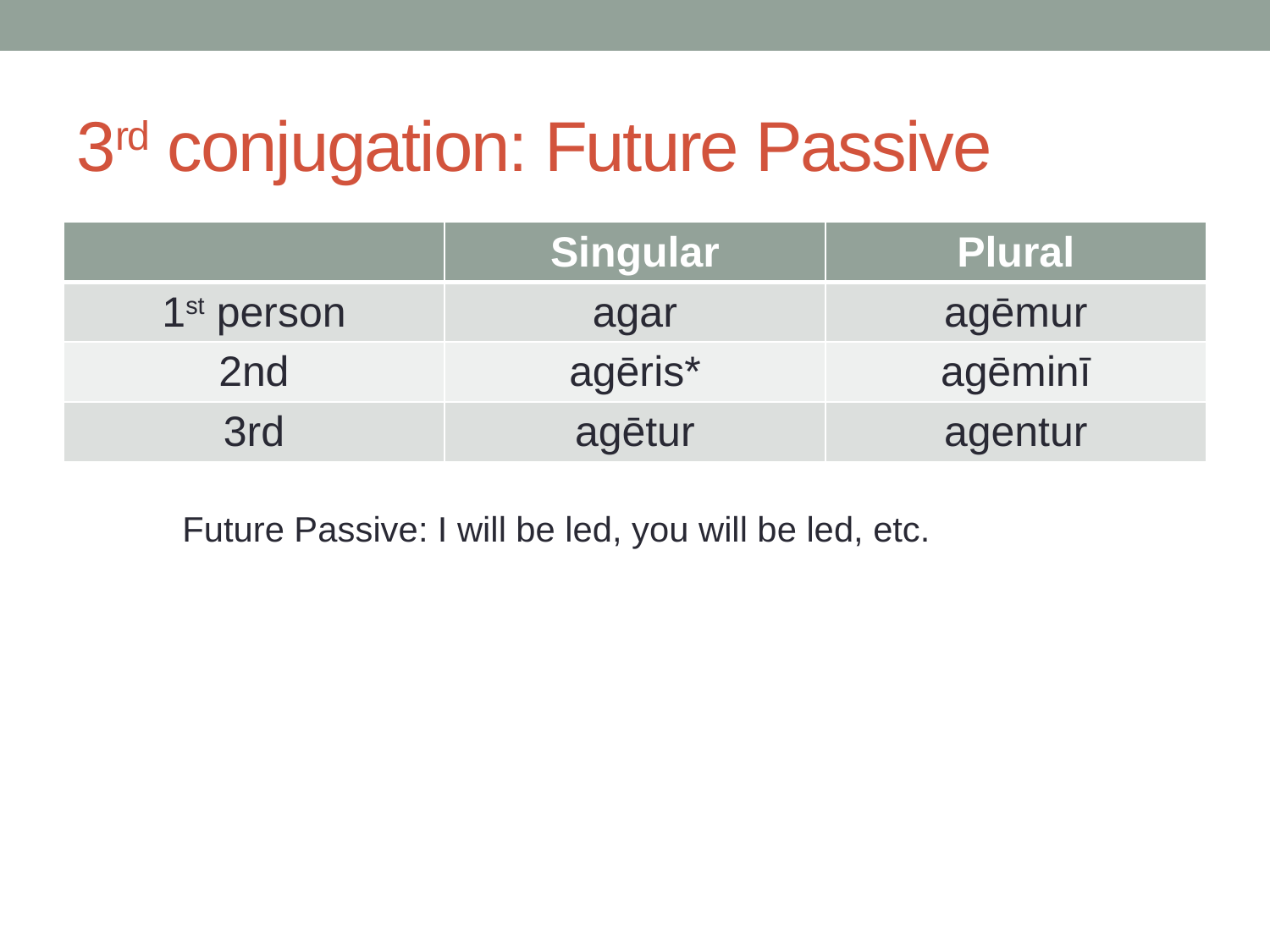

# 3rd conjugation: Future Passive
|  | Singular | Plural |
| --- | --- | --- |
| 1st person | agar | agēmur |
| 2nd | agēris\* | agēminī |
| 3rd | agētur | agentur |
Future Passive: I will be led, you will be led, etc.